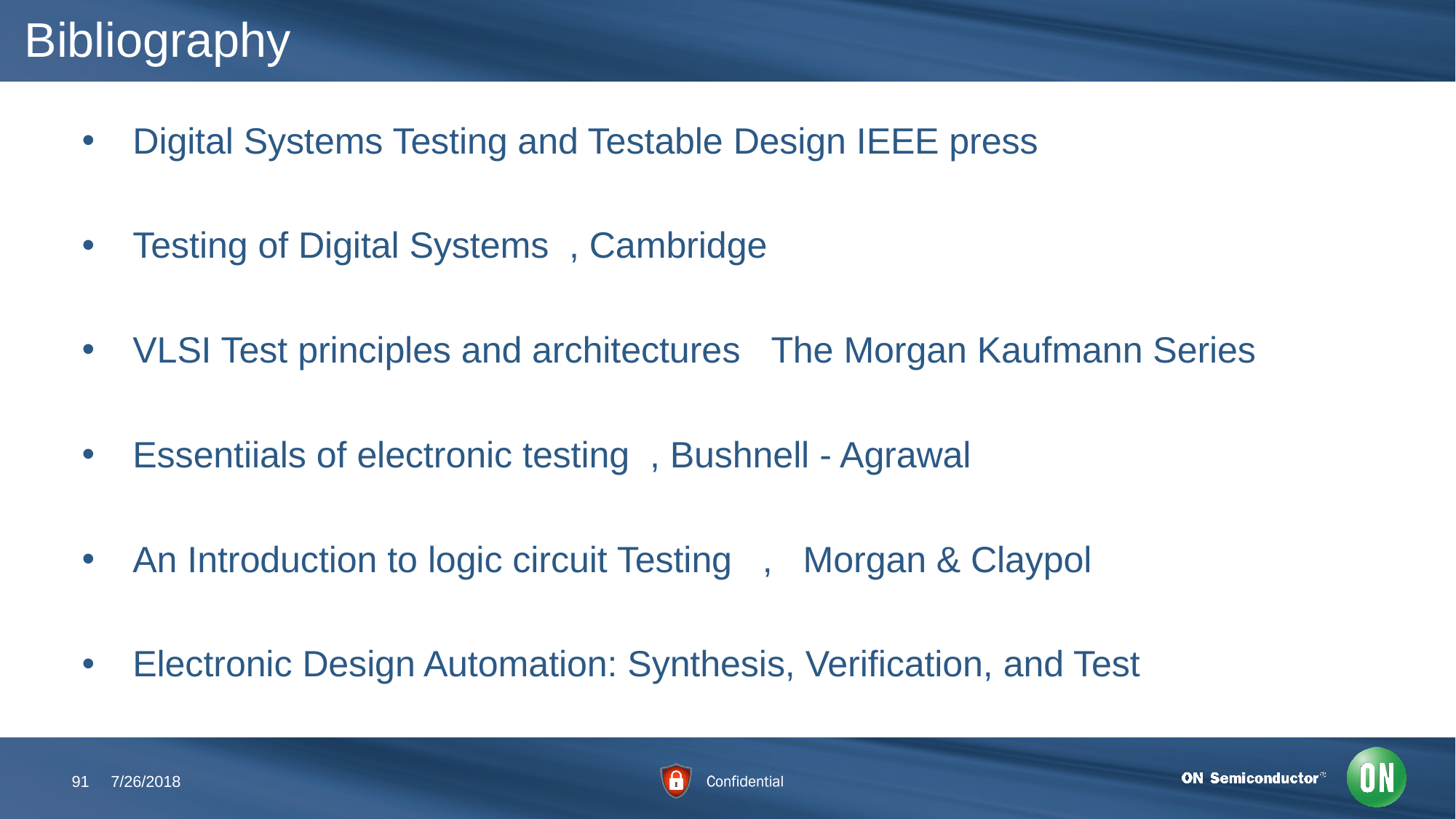

# Bibliography
Digital Systems Testing and Testable Design IEEE press

Testing of Digital Systems  , Cambridge

VLSI Test principles and architectures   The Morgan Kaufmann Series

Essentiials of electronic testing  , Bushnell - Agrawal

An Introduction to logic circuit Testing   ,   Morgan & Claypol

Electronic Design Automation: Synthesis, Verification, and Test

91
7/26/2018